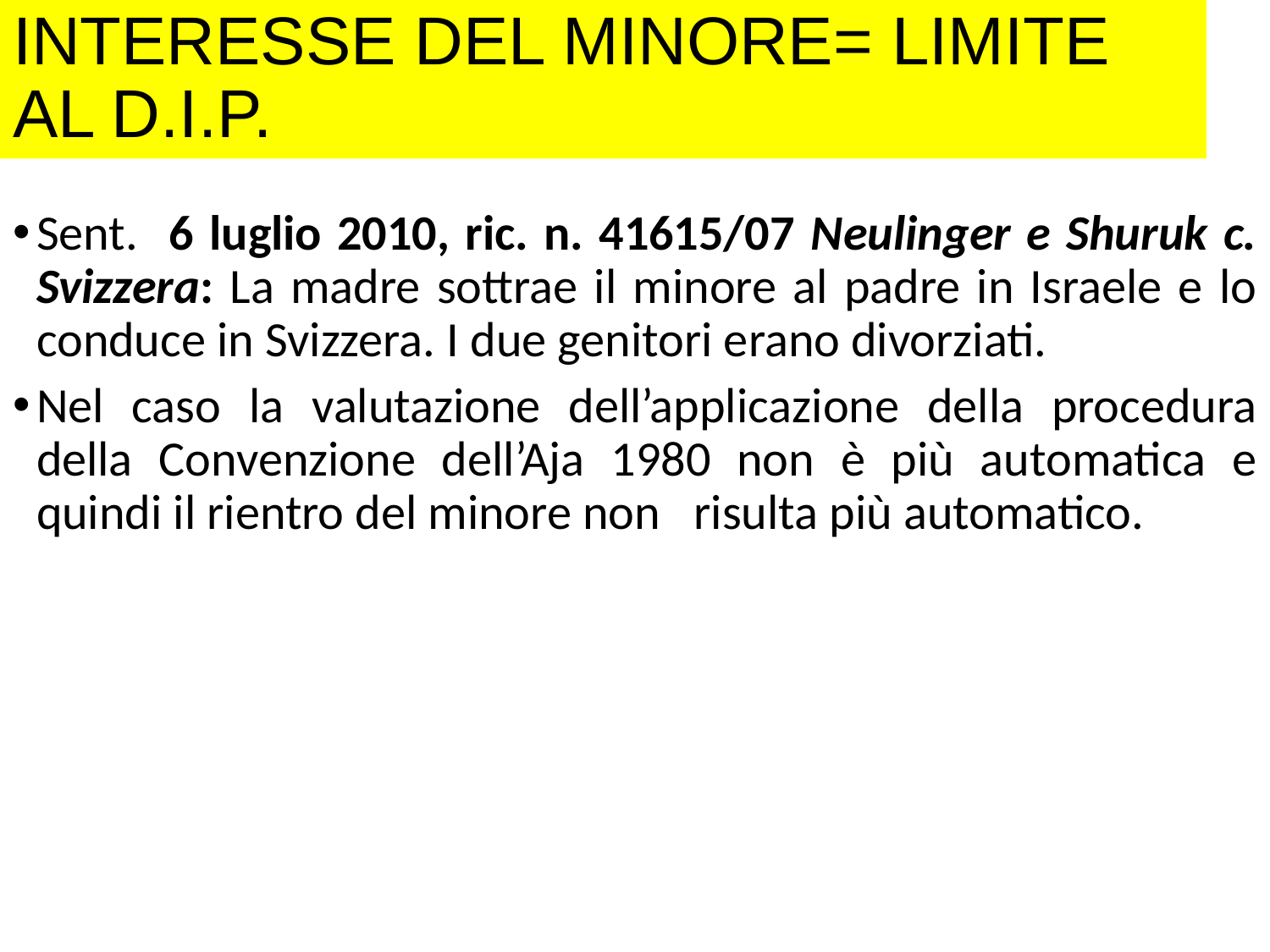

# INTERESSE DEL MINORE= LIMITE AL D.I.P.
Sent.  6 luglio 2010, ric. n. 41615/07 Neulinger e Shuruk c. Svizzera: La madre sottrae il minore al padre in Israele e lo conduce in Svizzera. I due genitori erano divorziati.
Nel caso la valutazione dell’applicazione della procedura della Convenzione dell’Aja 1980 non è più automatica e quindi il rientro del minore non   risulta più automatico.